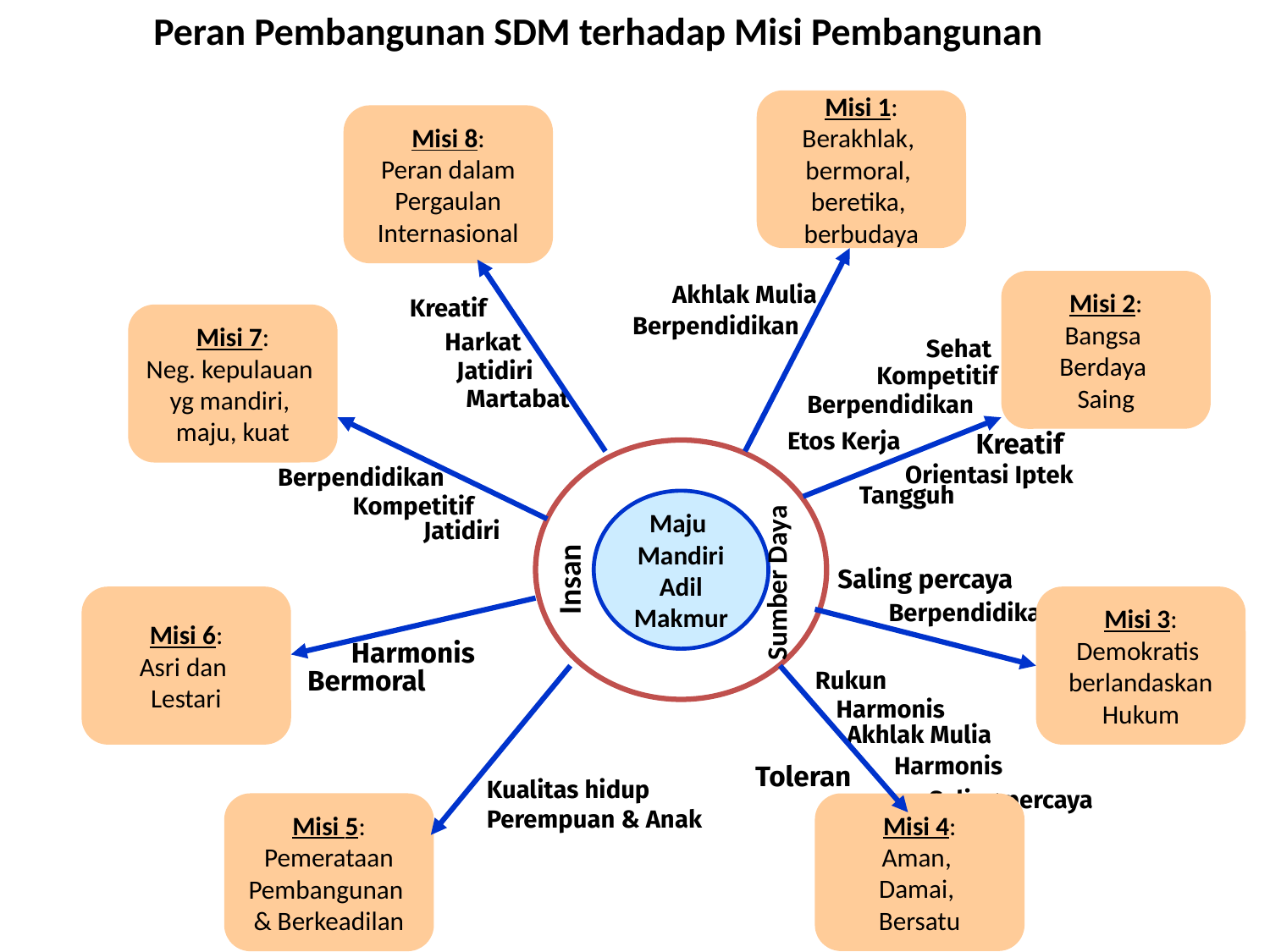

Peran Pembangunan SDM terhadap Misi Pembangunan
Misi 1:
Berakhlak,
bermoral,
beretika,
berbudaya
Misi 8:
Peran dalam
Pergaulan
Internasional

Akhlak Mulia
Misi 2:
Bangsa
Berdaya
Saing
Kreatif
Berpendidikan
Misi 7:
Neg. kepulauan
yg mandiri,
maju, kuat
Harkat
Sehat
Jatidiri
Kompetitif
Martabat
Berpendidikan

Etos Kerja

Kreatif

Berpendidikan
Orientasi Iptek
Sumber Daya
Tangguh
Kompetitif
Maju
Mandiri
Adil
Makmur
Jatidiri
Insan
Saling percaya
Misi 6:
Asri dan
Lestari
Berpendidikan
Misi 3:
Demokratis
berlandaskan
Hukum

Harmonis
Bermoral
Rukun

Harmonis
Akhlak Mulia
Harmonis
Toleran
Saling percaya
Kualitas hidup
Perempuan & Anak
Misi 5:
Pemerataan
Pembangunan
& Berkeadilan
Misi 4:
Aman,
Damai,
Bersatu
51
51